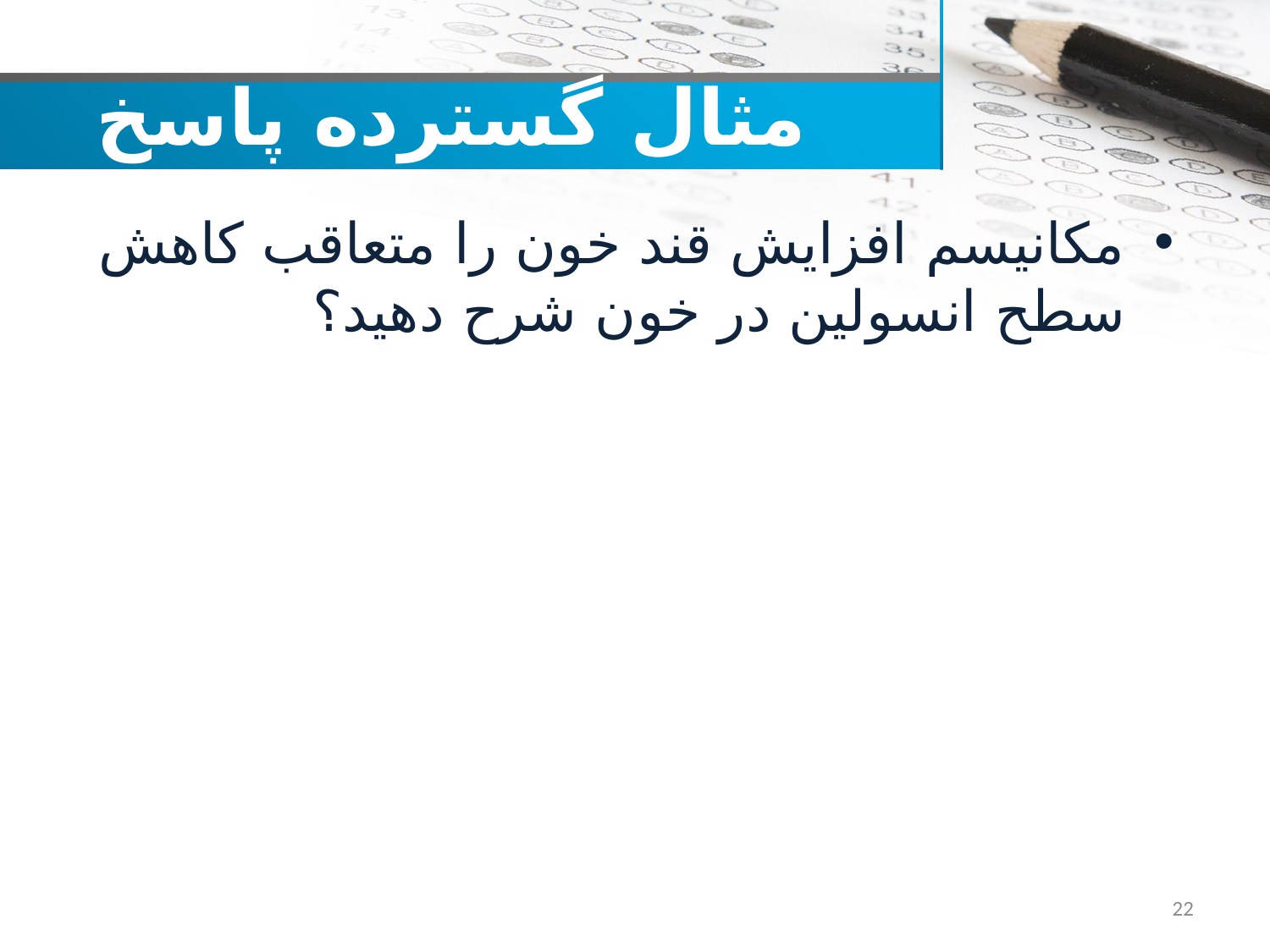

# مثال گسترده پاسخ
مکانیسم افزایش قند خون را متعاقب کاهش سطح انسولین در خون شرح دهید؟
22